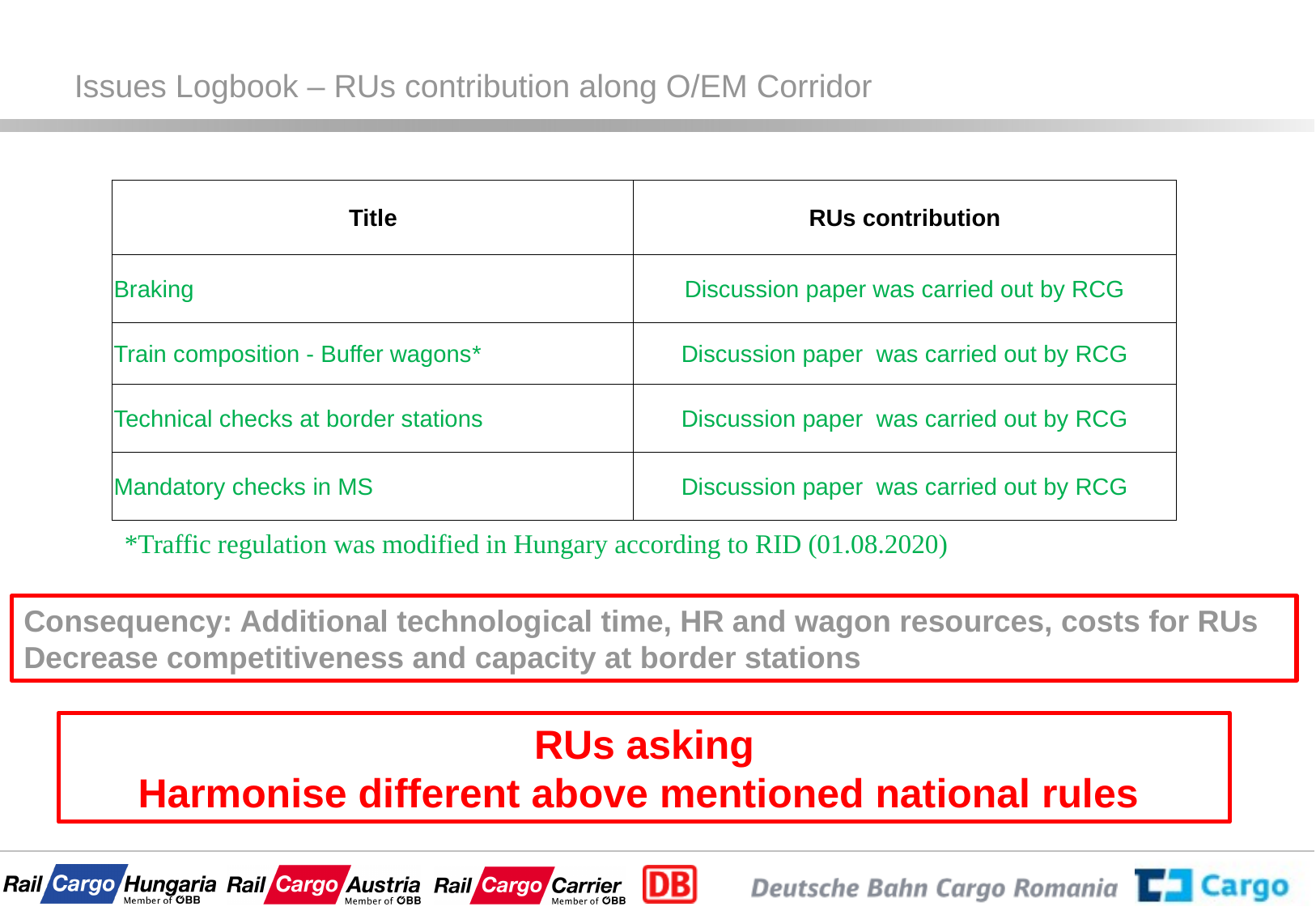

# Issues Logbook – RUs contribution along O/EM Corridor
| Title | RUs contribution |
| --- | --- |
| Braking | Discussion paper was carried out by RCG |
| Train composition - Buffer wagons\* | Discussion paper was carried out by RCG |
| Technical checks at border stations | Discussion paper was carried out by RCG |
| Mandatory checks in MS | Discussion paper was carried out by RCG |
*Traffic regulation was modified in Hungary according to RID (01.08.2020)
Consequency: Additional technological time, HR and wagon resources, costs for RUs
Decrease competitiveness and capacity at border stations
RUs asking
Harmonise different above mentioned national rules